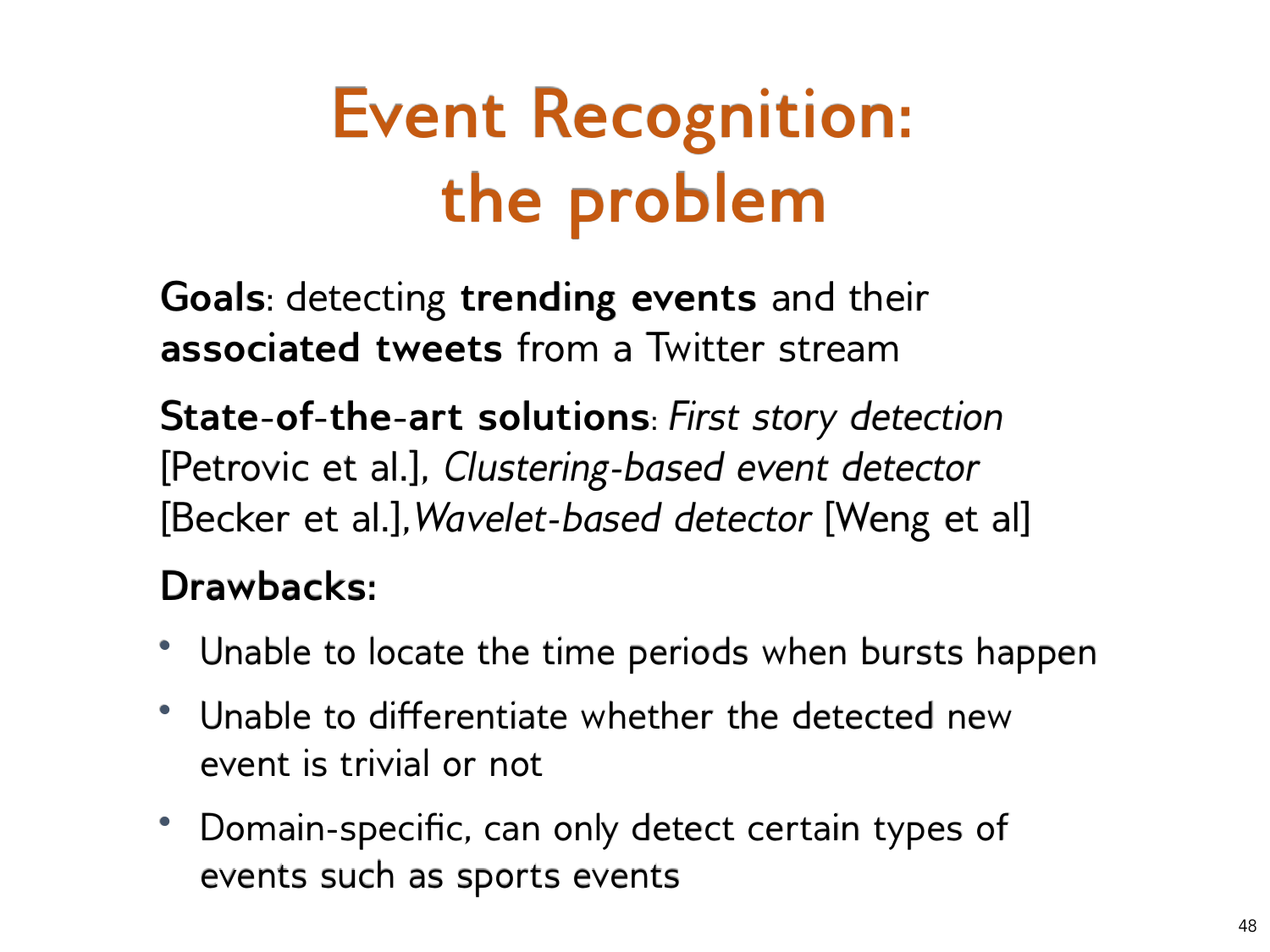

# Event Recognition: the problem
Goals: detecting trending events and their associated tweets from a Twitter stream
State-of-the-art solutions: First story detection [Petrovic et al.], Clustering-based event detector [Becker et al.],Wavelet-based detector [Weng et al]
Drawbacks:
Unable to locate the time periods when bursts happen
Unable to differentiate whether the detected new event is trivial or not
Domain-specific, can only detect certain types of events such as sports events
48